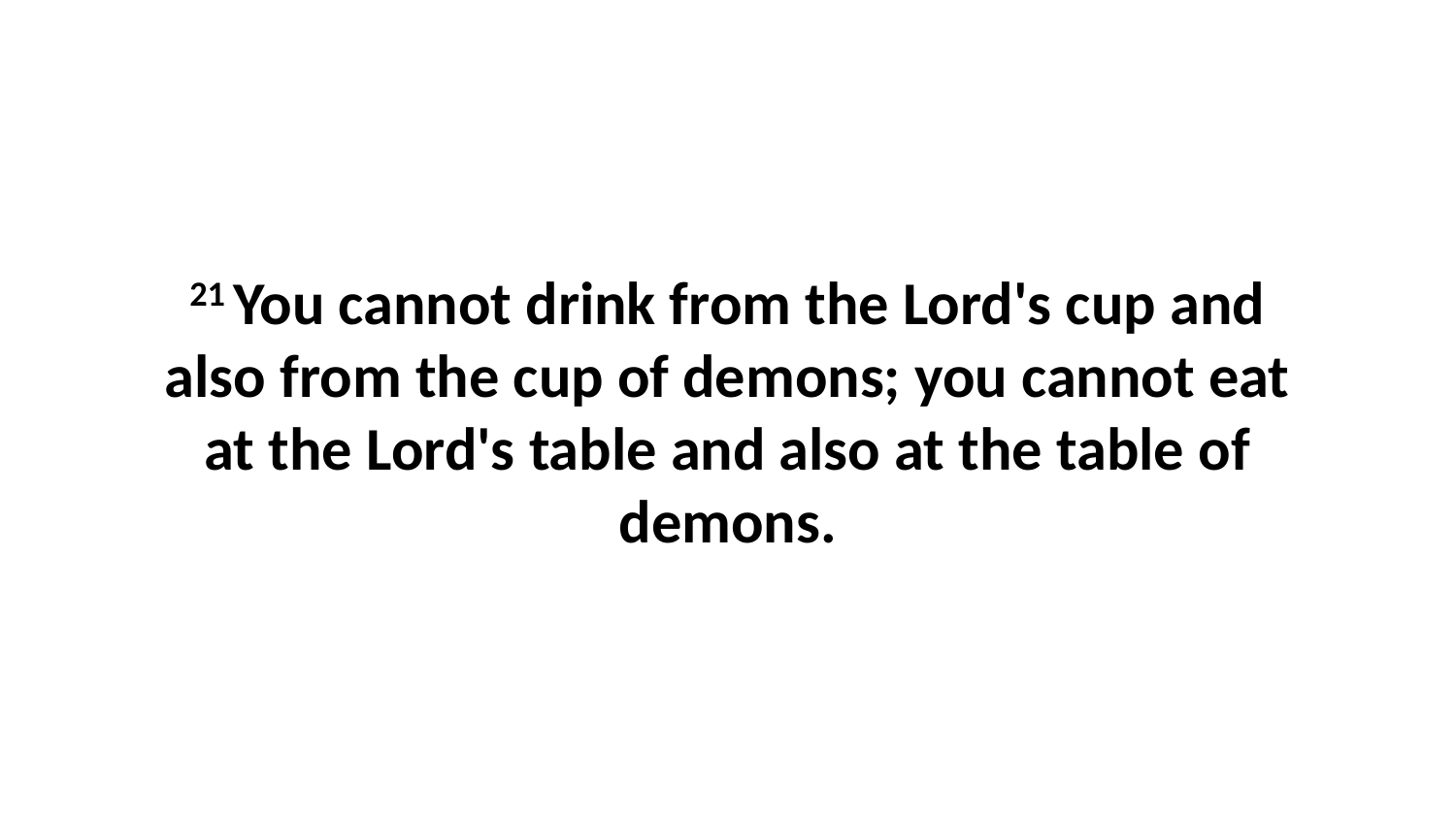

21 You cannot drink from the Lord's cup and also from the cup of demons; you cannot eat at the Lord's table and also at the table of demons.